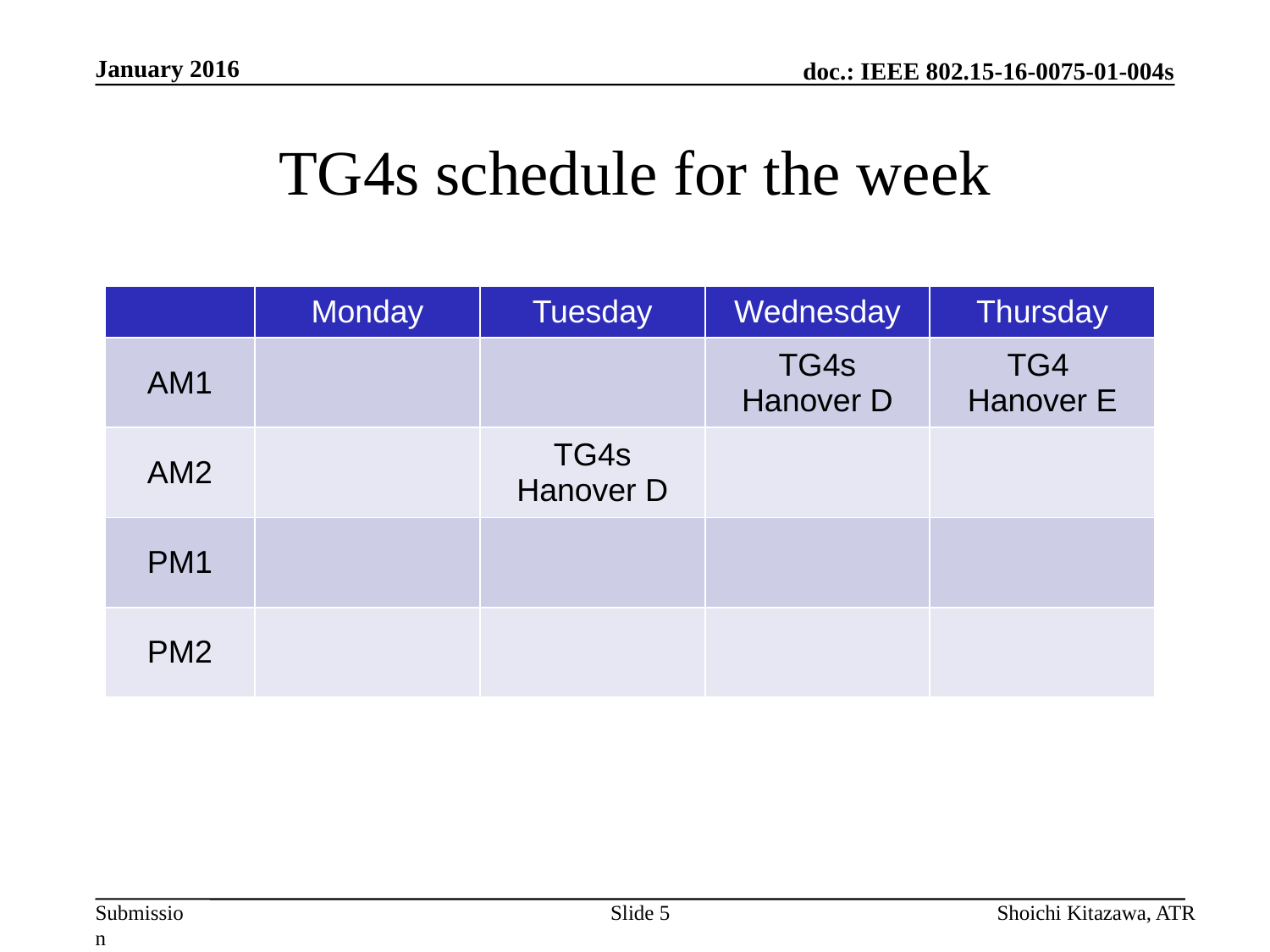

January 2016
# TG4s schedule for the week
|  | Monday | Tuesday | Wednesday | Thursday |
| --- | --- | --- | --- | --- |
| AM1 |  |  | TG4s Hanover D | TG4 Hanover E |
| AM2 |  | TG4s Hanover D |  |  |
| PM1 |  |  |  |  |
| PM2 |  |  |  |  |
Slide 5
Shoichi Kitazawa, ATR